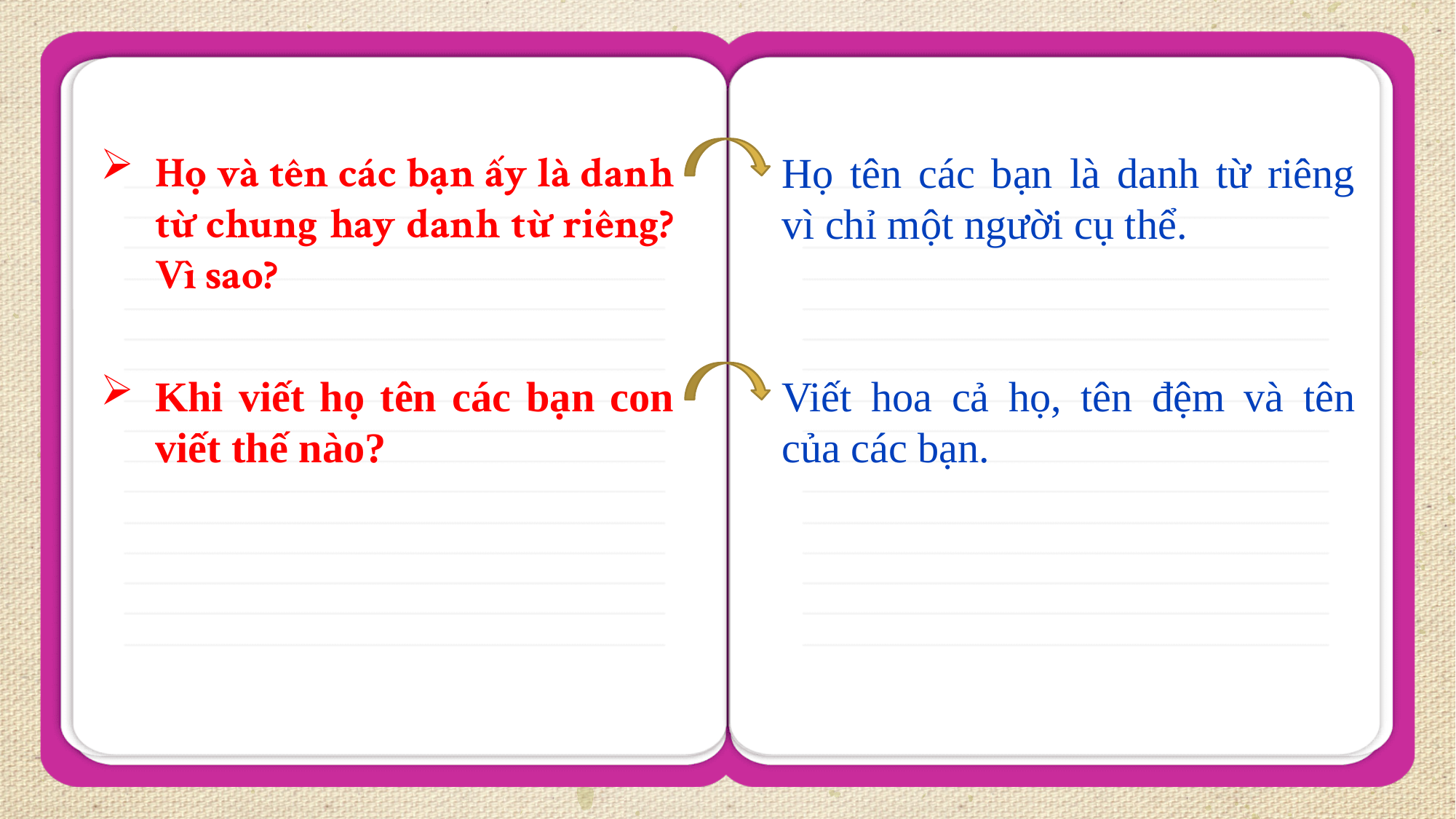

Họ và tên các bạn ấy là danh từ chung hay danh từ riêng? Vì sao?

Họ tên các bạn là danh từ riêng vì chỉ một người cụ thể.

Viết hoa cả họ, tên đệm và tên của các bạn.
Khi viết họ tên các bạn con viết thế nào?